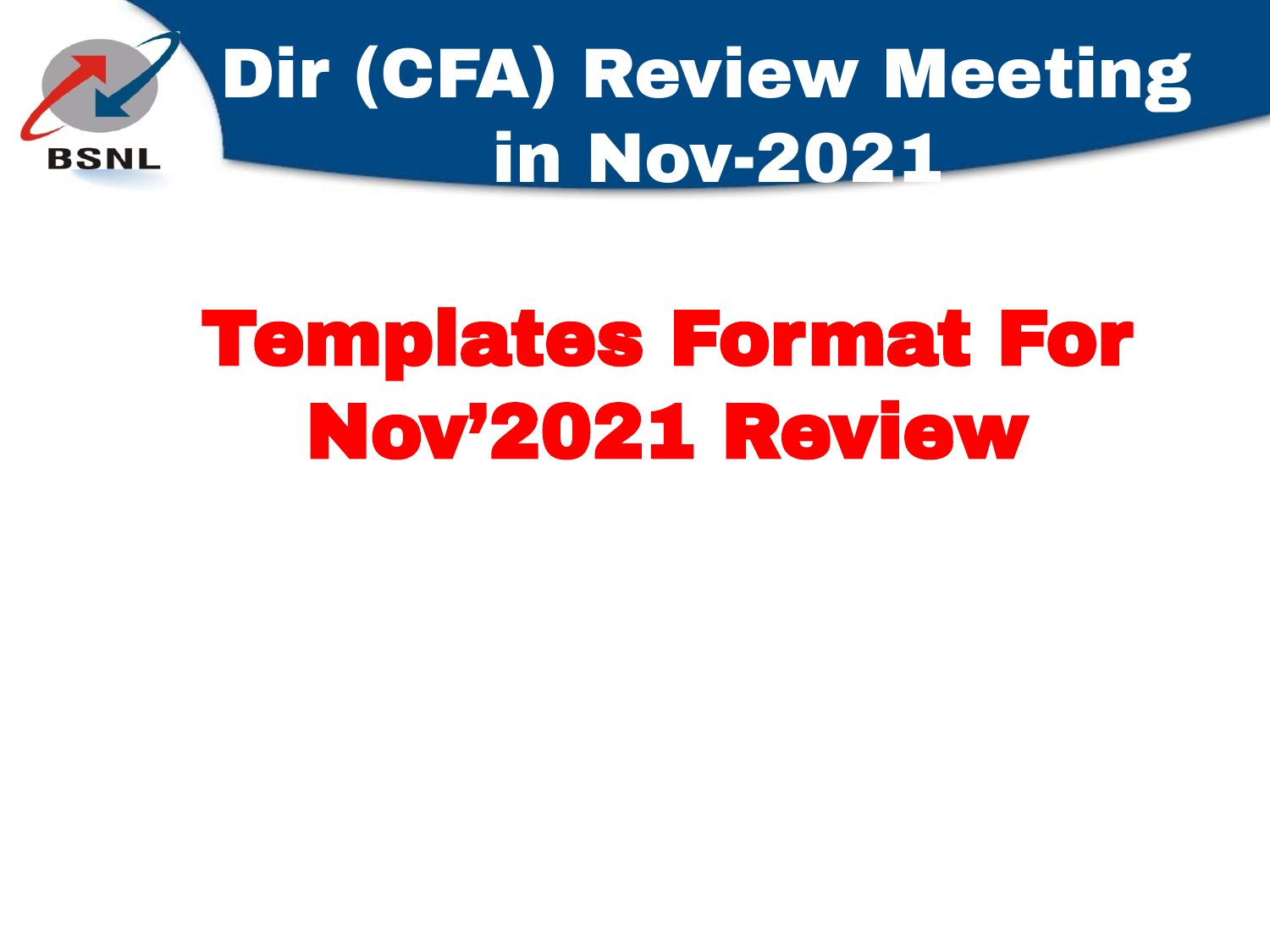

# Dir (CFA) Review Meeting in Nov-2021

Templates Format For
Nov’2021 Review